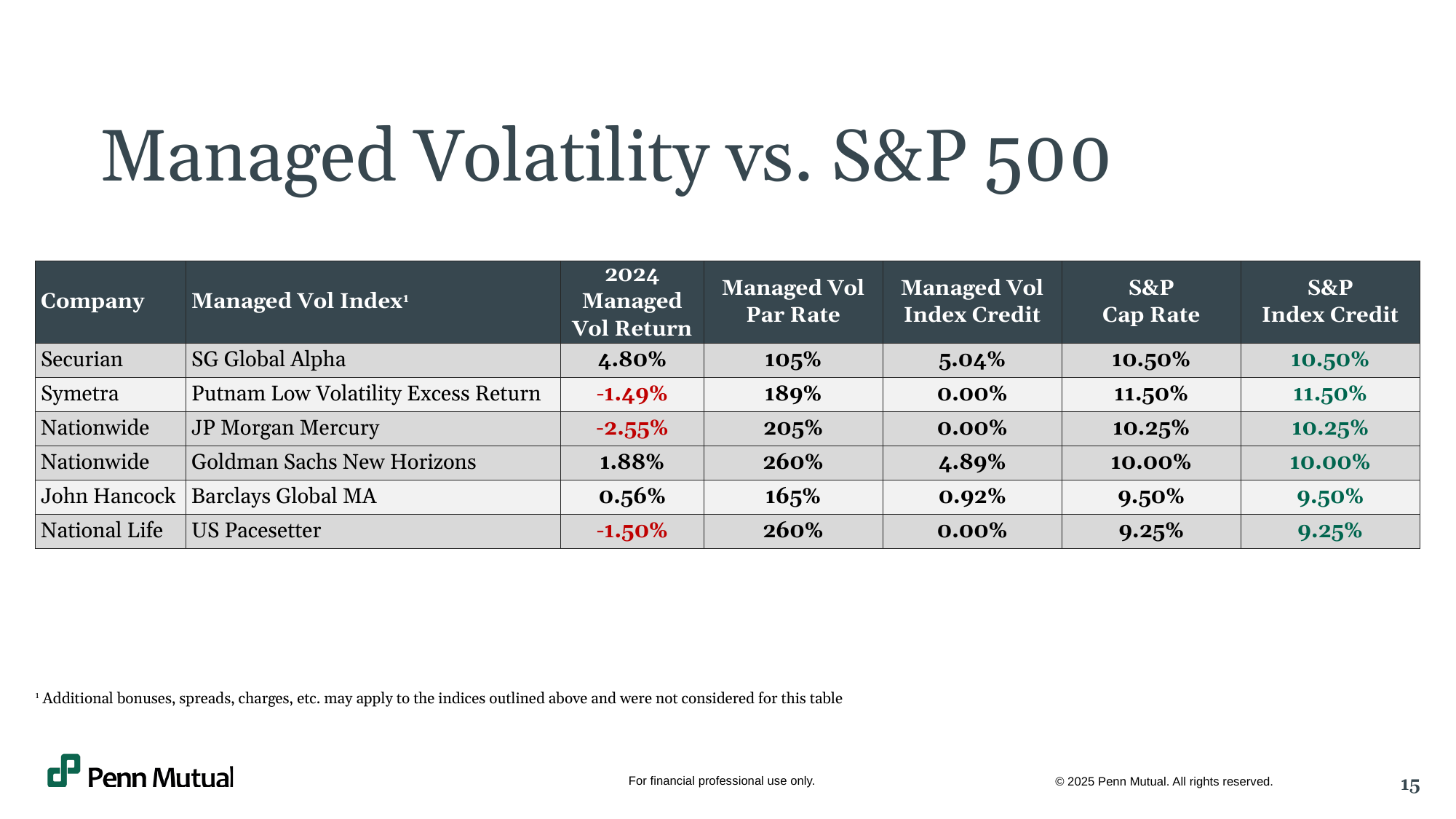

Managed Volatility vs. S&P 500

| Company | Managed Vol Index1 | 2024 Managed Vol Return | Managed Vol Par Rate | Managed Vol Index Credit | S&P Cap Rate | S&P Index Credit |
| --- | --- | --- | --- | --- | --- | --- |
| Securian | SG Global Alpha | 4.80% | 105% | 5.04% | 10.50% | 10.50% |
| Symetra | Putnam Low Volatility Excess Return | -1.49% | 189% | 0.00% | 11.50% | 11.50% |
| Nationwide | JP Morgan Mercury | -2.55% | 205% | 0.00% | 10.25% | 10.25% |
| Nationwide | Goldman Sachs New Horizons | 1.88% | 260% | 4.89% | 10.00% | 10.00% |
| John Hancock | Barclays Global MA | 0.56% | 165% | 0.92% | 9.50% | 9.50% |
| National Life | US Pacesetter | -1.50% | 260% | 0.00% | 9.25% | 9.25% |
1 Additional bonuses, spreads, charges, etc. may apply to the indices outlined above and were not considered for this table
For financial professional use only.
© 2025 Penn Mutual. All rights reserved.